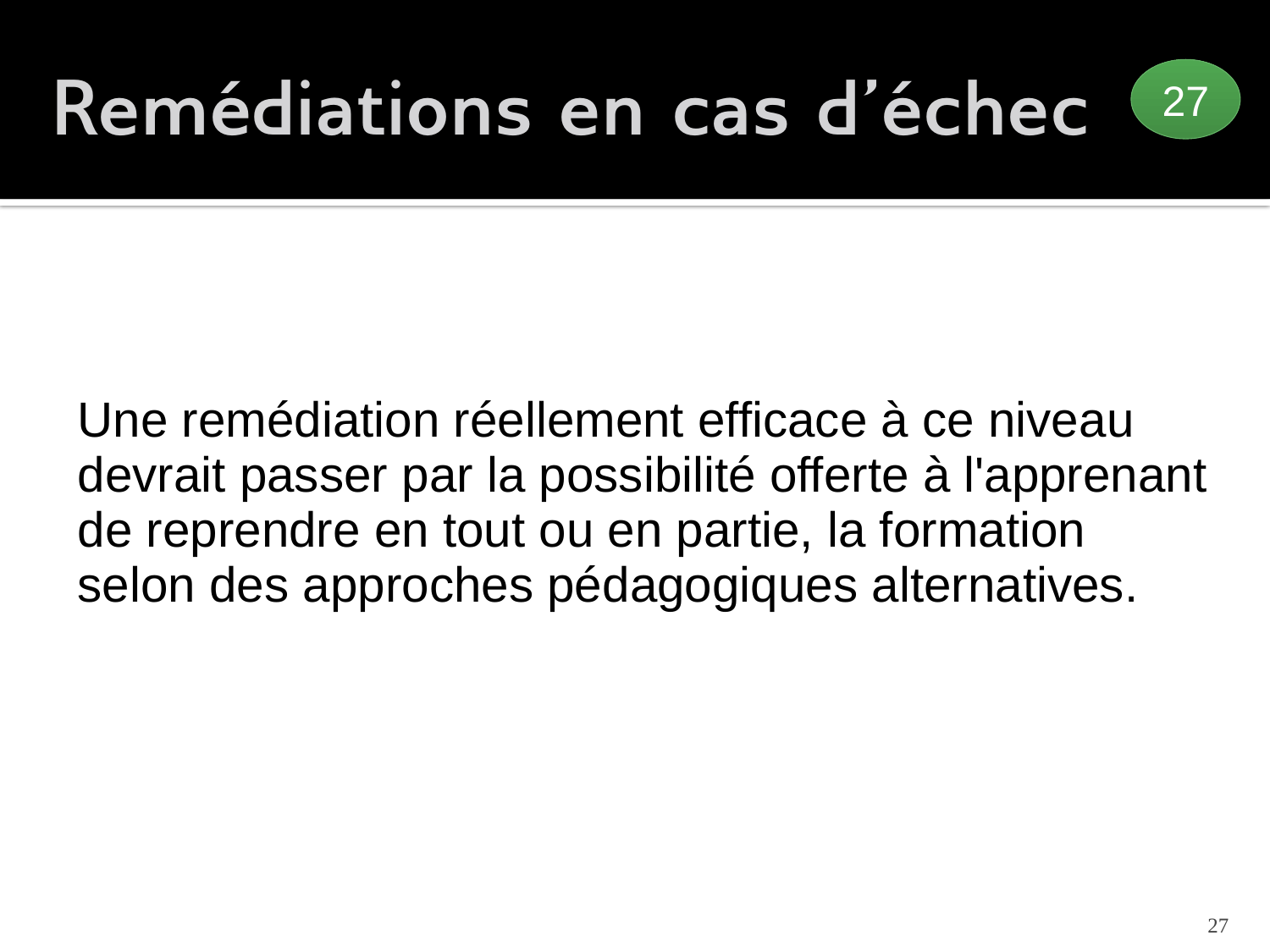

# Remédiations en cas d’échec
27
Une remédiation réellement efficace à ce niveau devrait passer par la possibilité offerte à l'apprenant de reprendre en tout ou en partie, la formation selon des approches pédagogiques alternatives.
27